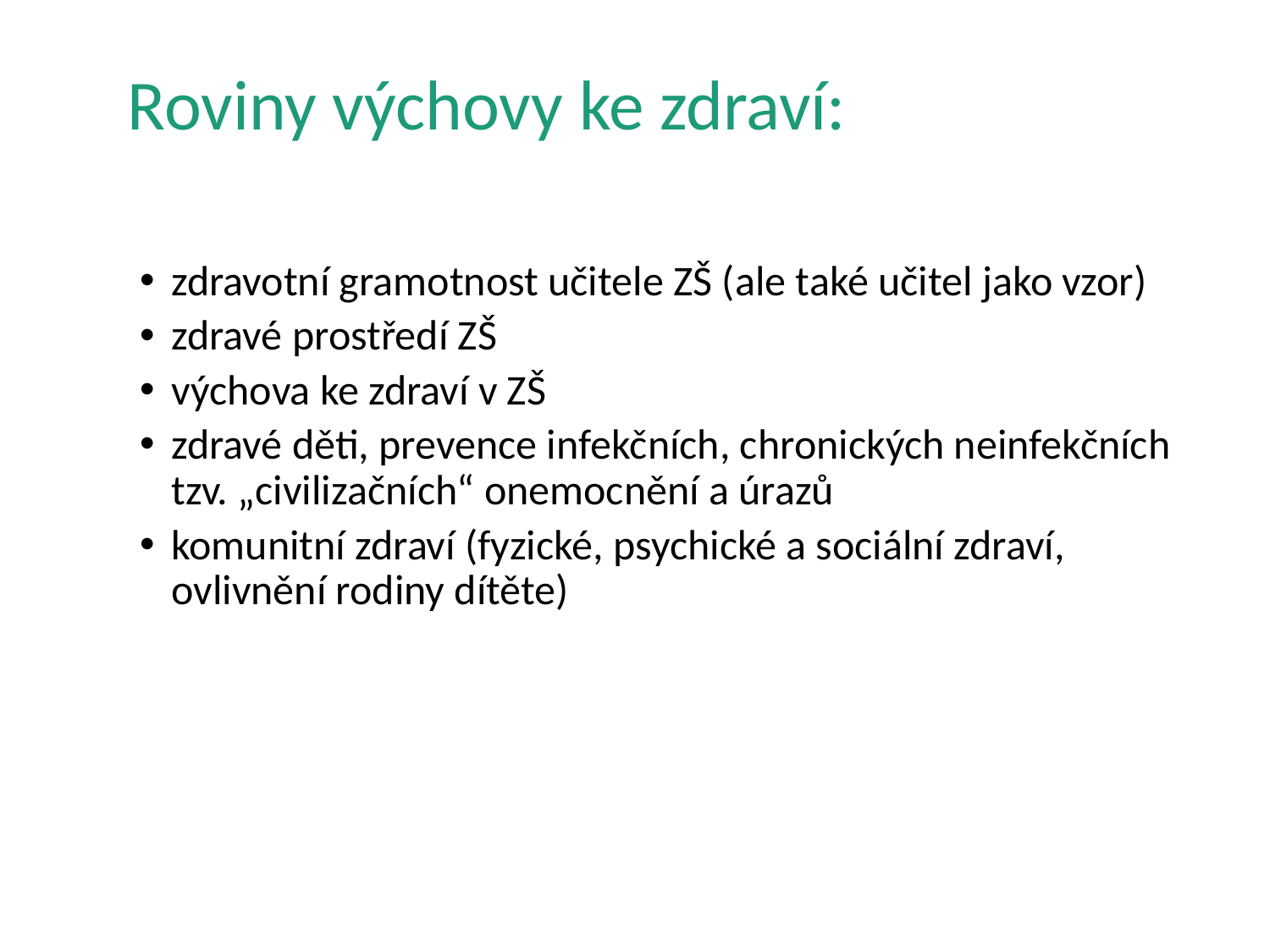

# Roviny výchovy ke zdraví:

zdravotní gramotnost učitele ZŠ (ale také učitel jako vzor)
zdravé prostředí ZŠ
výchova ke zdraví v ZŠ
zdravé děti, prevence infekčních, chronických neinfekčních  tzv. „civilizačních“ onemocnění a úrazů
komunitní zdraví (fyzické, psychické a sociální zdraví, ovlivnění rodiny dítěte)